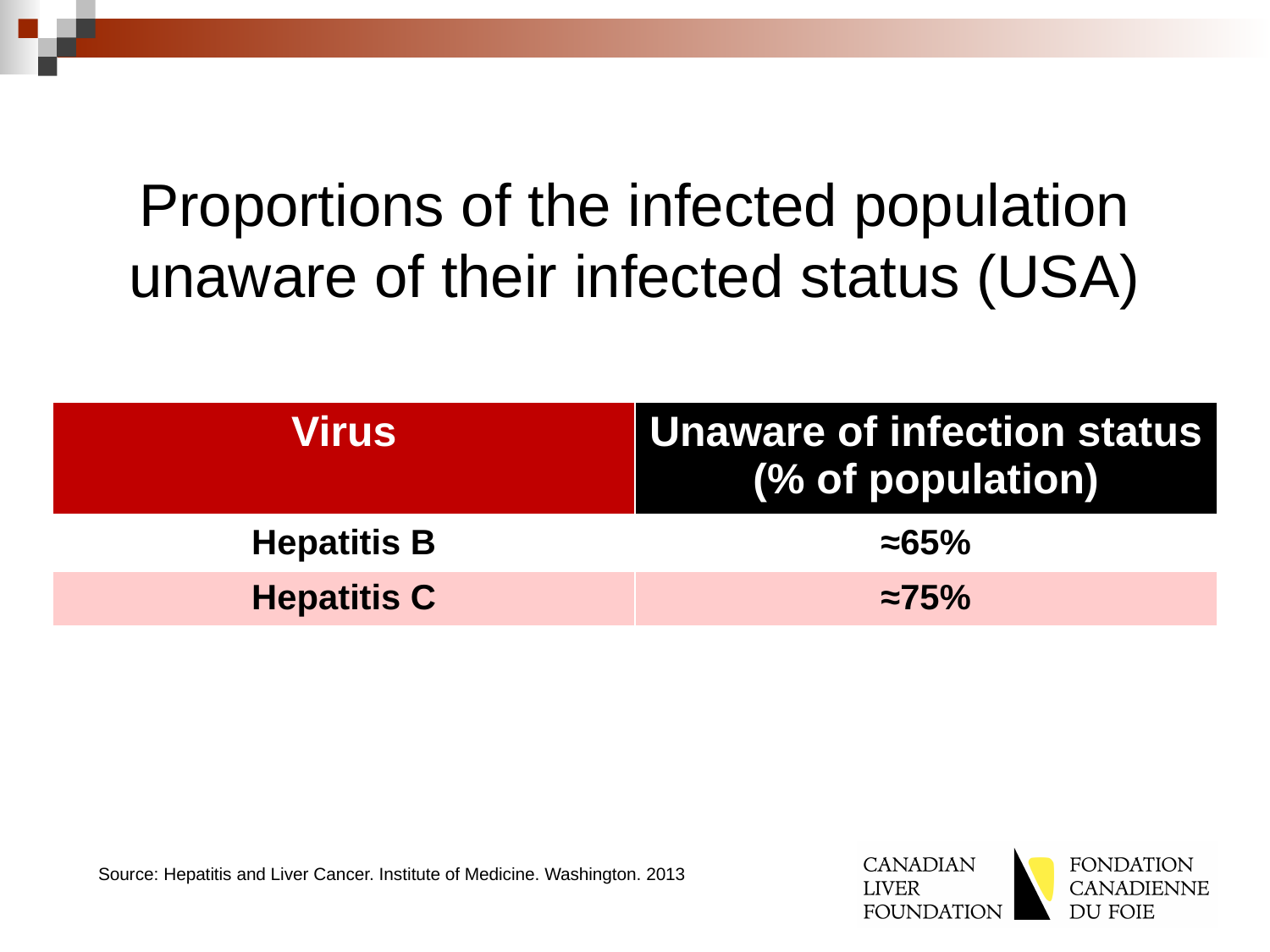

# Proportions of the infected population unaware of their infected status (USA)
| Virus | Unaware of infection status (% of population) |
| --- | --- |
| Hepatitis B | ≈65% |
| Hepatitis C | ≈75% |
Source: Hepatitis and Liver Cancer. Institute of Medicine. Washington. 2013